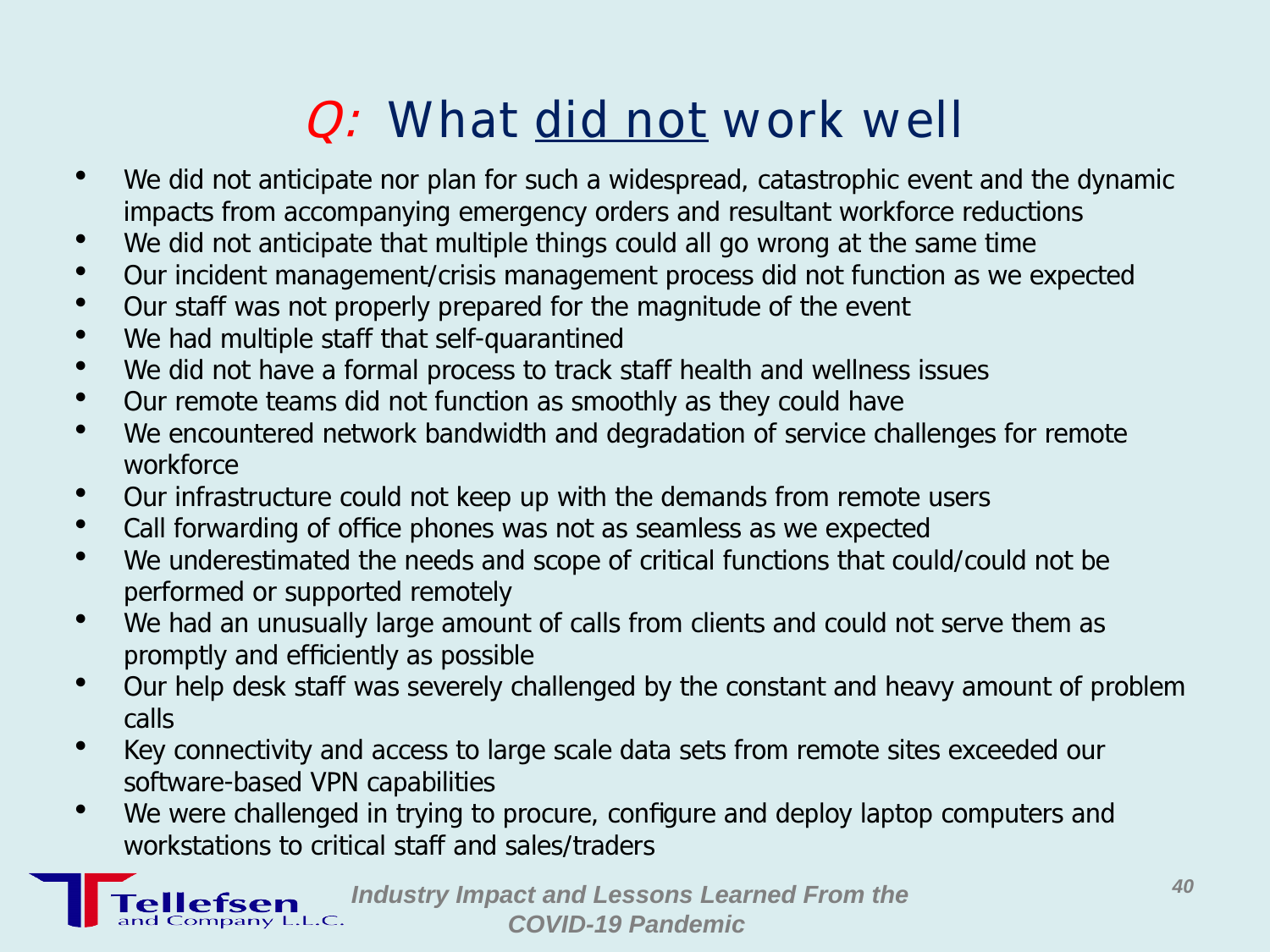

# Q:  What did not work well
We did not anticipate nor plan for such a widespread, catastrophic event and the dynamic impacts from accompanying emergency orders and resultant workforce reductions
We did not anticipate that multiple things could all go wrong at the same time
Our incident management/crisis management process did not function as we expected
Our staff was not properly prepared for the magnitude of the event
We had multiple staff that self-quarantined
We did not have a formal process to track staff health and wellness issues
Our remote teams did not function as smoothly as they could have
We encountered network bandwidth and degradation of service challenges for remote workforce
Our infrastructure could not keep up with the demands from remote users
Call forwarding of office phones was not as seamless as we expected
We underestimated the needs and scope of critical functions that could/could not be performed or supported remotely
We had an unusually large amount of calls from clients and could not serve them as promptly and efficiently as possible
Our help desk staff was severely challenged by the constant and heavy amount of problem calls
Key connectivity and access to large scale data sets from remote sites exceeded our software-based VPN capabilities
We were challenged in trying to procure, configure and deploy laptop computers and workstations to critical staff and sales/traders
40
Industry Impact and Lessons Learned From the COVID-19 Pandemic